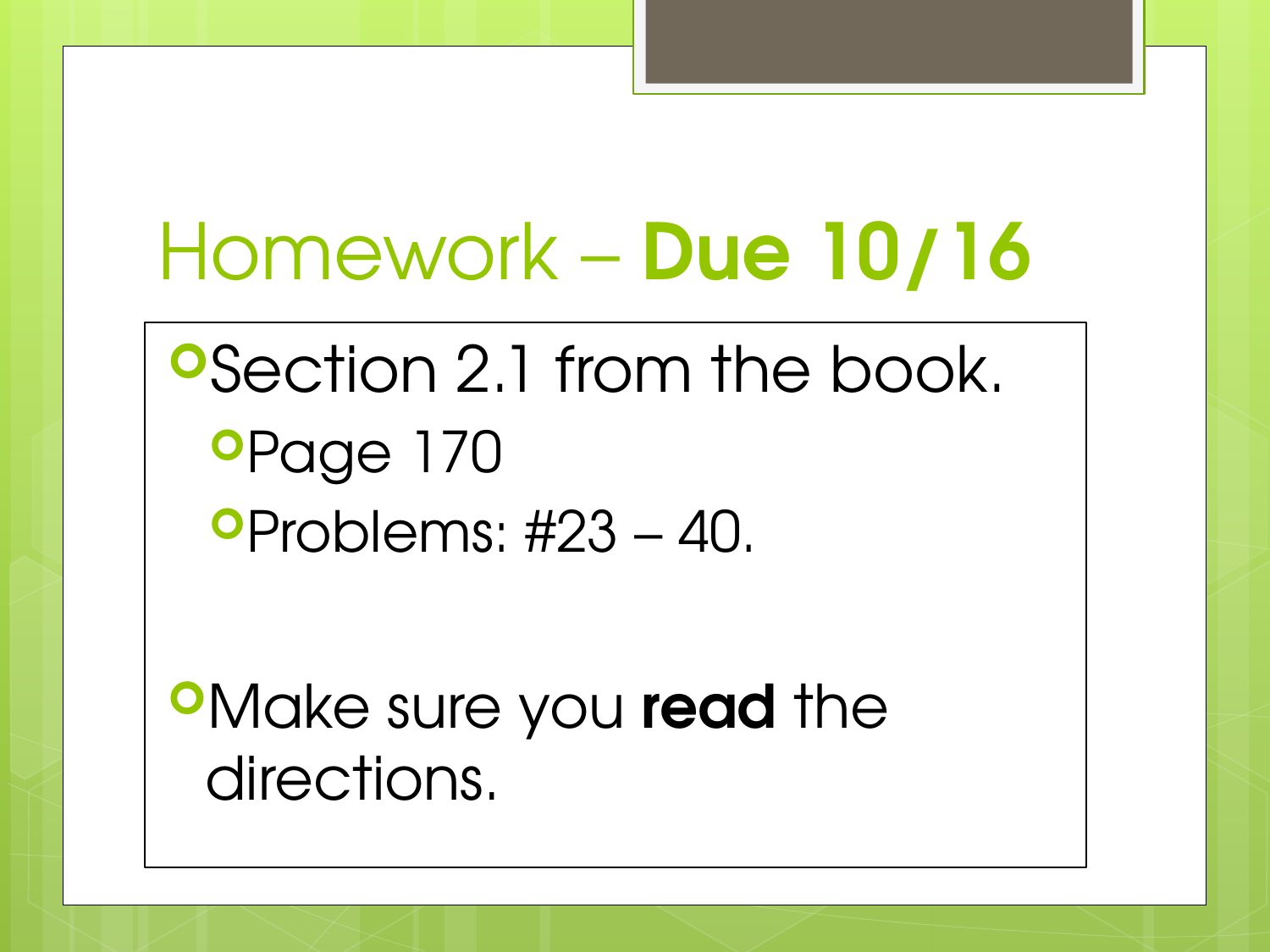

# Homework – Due 10/16
Section 2.1 from the book.
Page 170
Problems: #23 – 40.

Make sure you read the directions.